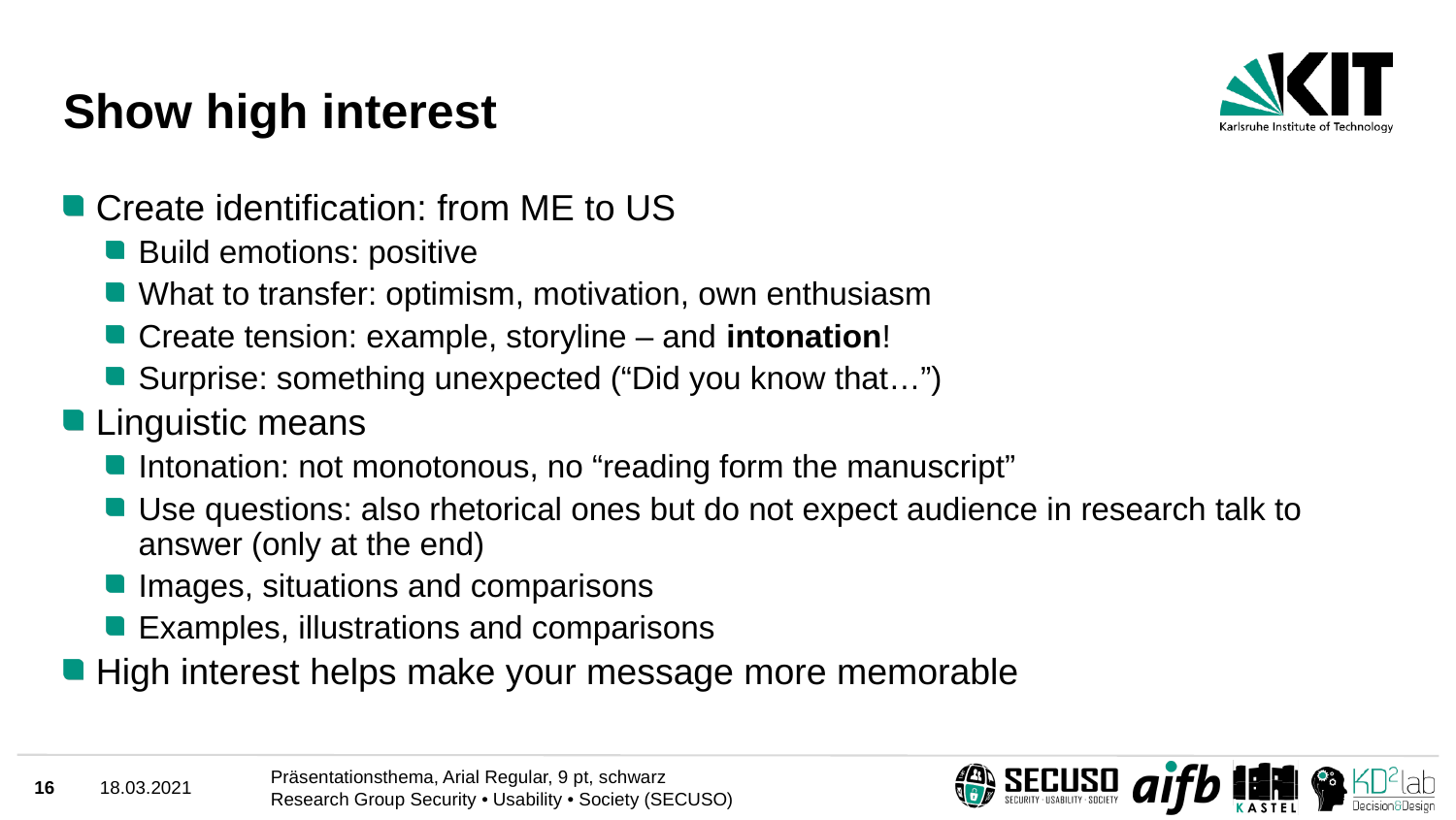

# Show high interest
Create identification: from ME to US
Build emotions: positive
What to transfer: optimism, motivation, own enthusiasm
Create tension: example, storyline – and intonation!
Surprise: something unexpected (“Did you know that…”)
Linguistic means
Intonation: not monotonous, no “reading form the manuscript”
Use questions: also rhetorical ones but do not expect audience in research talk to answer (only at the end)
Images, situations and comparisons
Examples, illustrations and comparisons
High interest helps make your message more memorable

16
18.03.2021